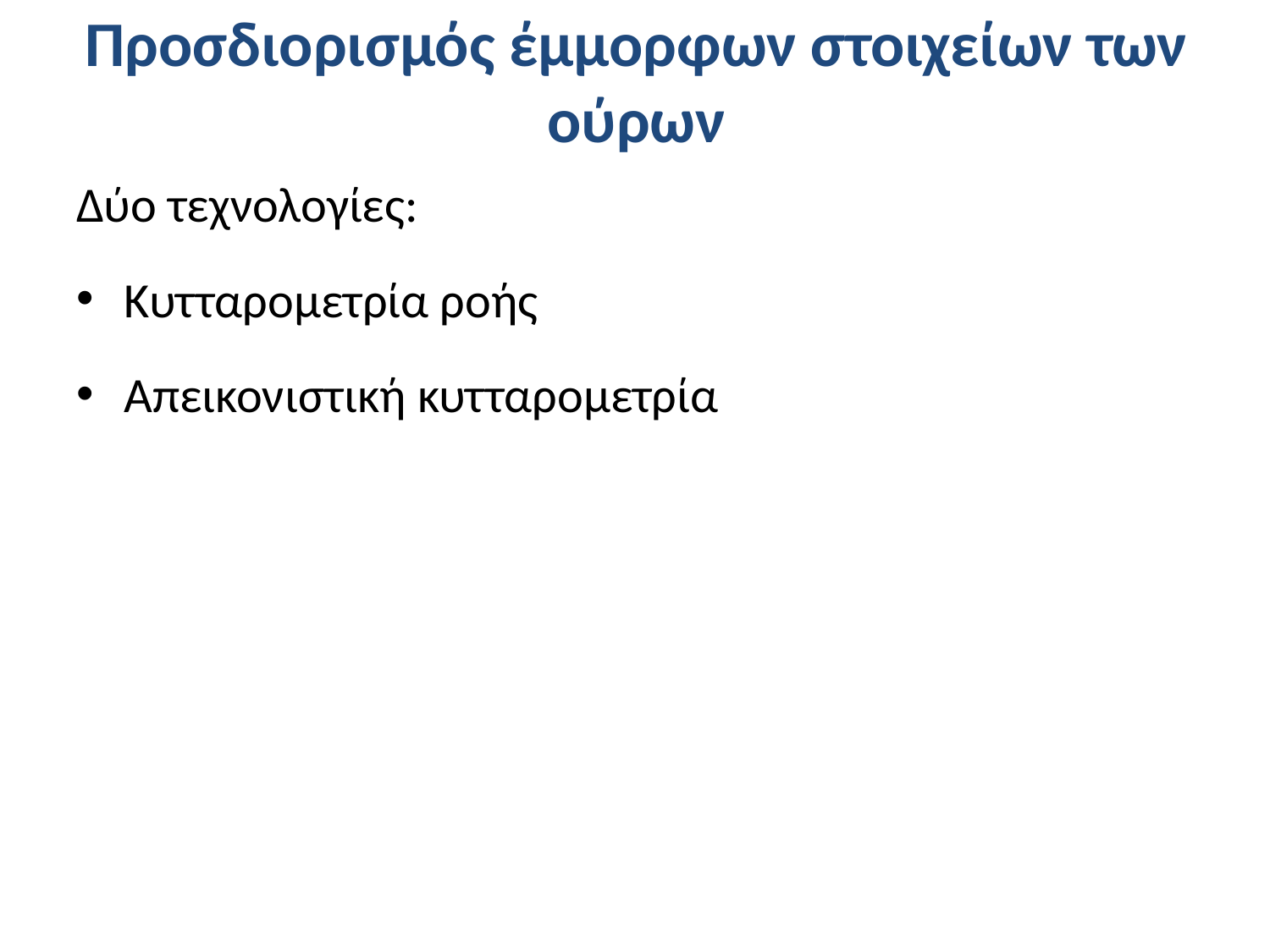

# Προσδιορισμός έμμορφων στοιχείων των ούρων
Δύο τεχνολογίες:
Κυτταρομετρία ροής
Απεικονιστική κυτταρομετρία